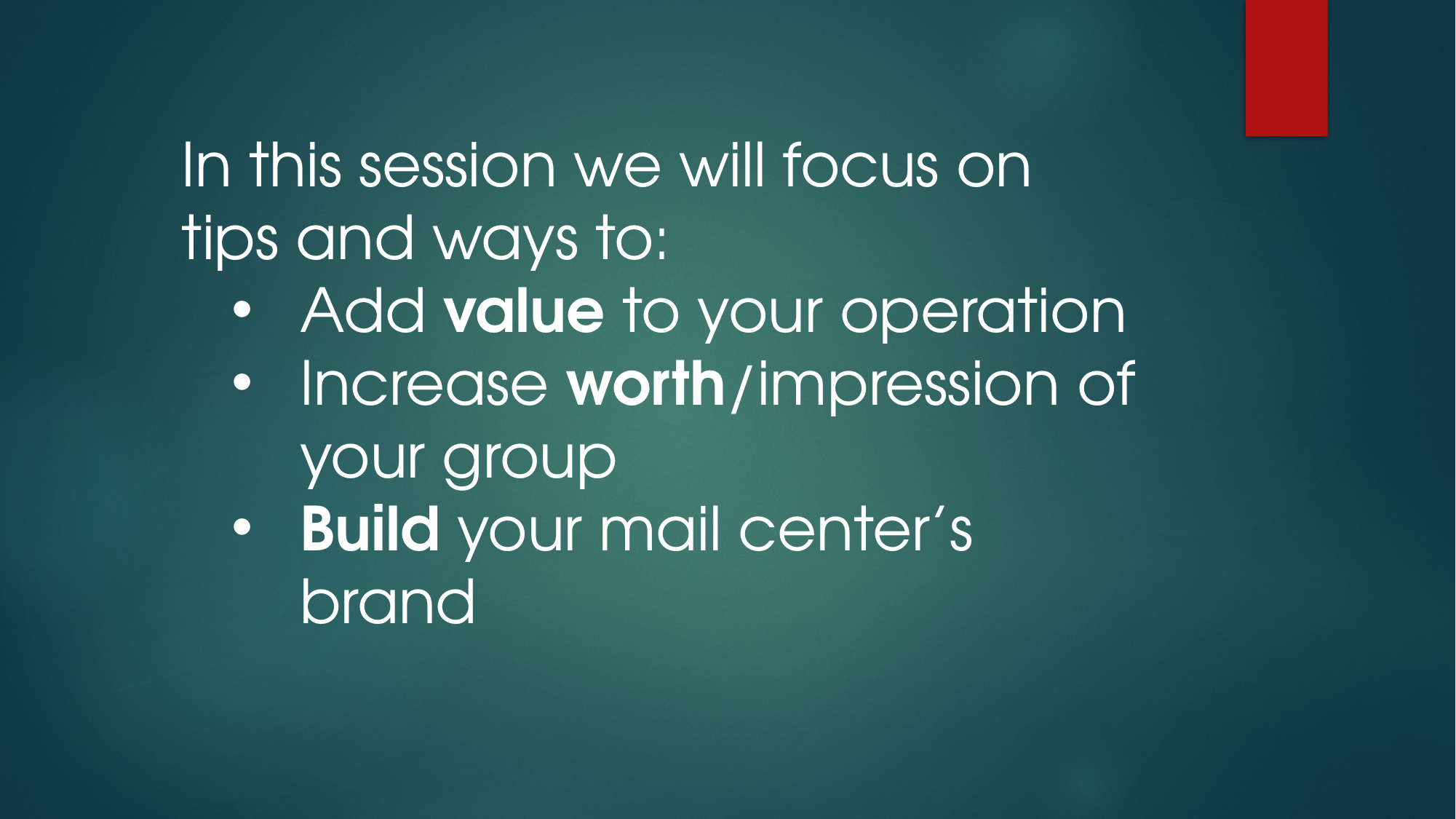

In this session we will focus on tips and ways to:
Add value to your operation
Increase worth/impression of your group
Build your mail center’s brand